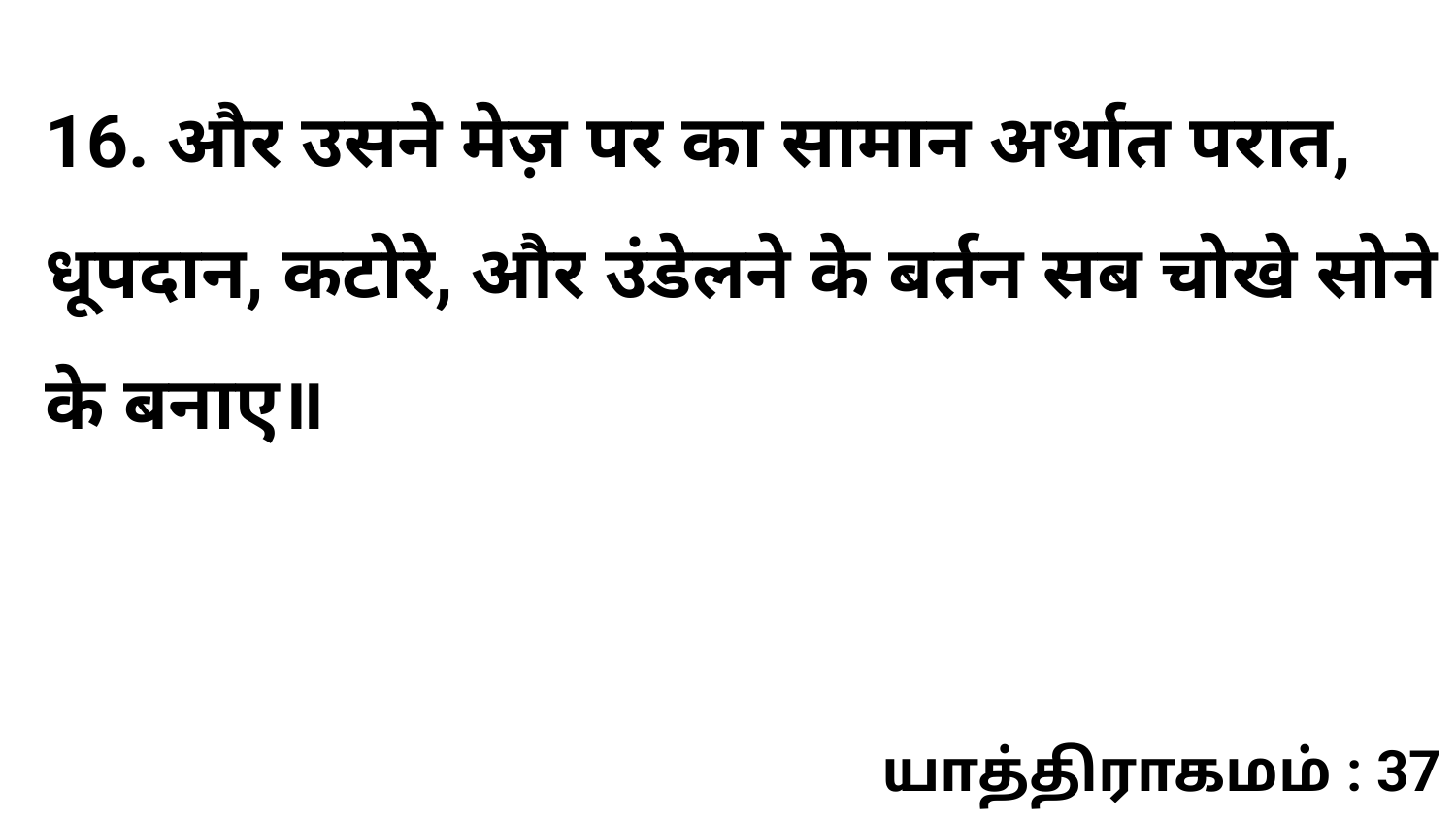

16. और उसने मेज़ पर का सामान अर्थात परात, धूपदान, कटोरे, और उंडेलने के बर्तन सब चोखे सोने के बनाए॥
யாத்திராகமம் : 37